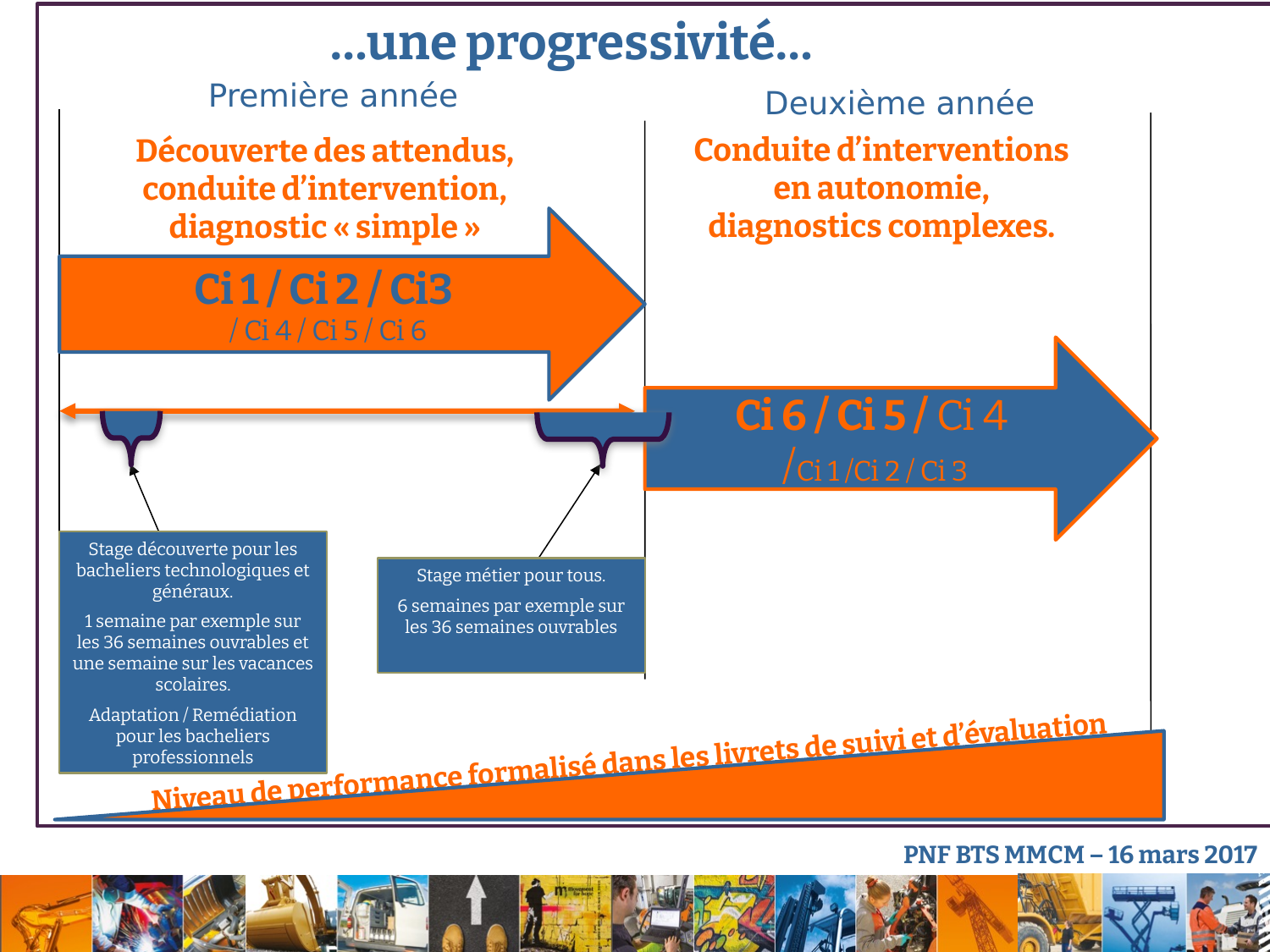

…une progressivité…

Première année
Deuxième année

Conduite d’interventions en autonomie, diagnostics complexes.
Découverte des attendus, conduite d’intervention, diagnostic « simple »
Ci 1 / Ci 2 / Ci3
/ Ci 4 / Ci 5 / Ci 6
Ci 6 / Ci 5 / Ci 4
/Ci 1 /Ci 2 / Ci 3

Stage découverte pour les bacheliers technologiques et généraux.
1 semaine par exemple sur les 36 semaines ouvrables et une semaine sur les vacances scolaires.
Adaptation / Remédiation pour les bacheliers professionnels
Stage métier pour tous.
6 semaines par exemple sur les 36 semaines ouvrables

Niveau de performance formalisé dans les livrets de suivi et d’évaluation